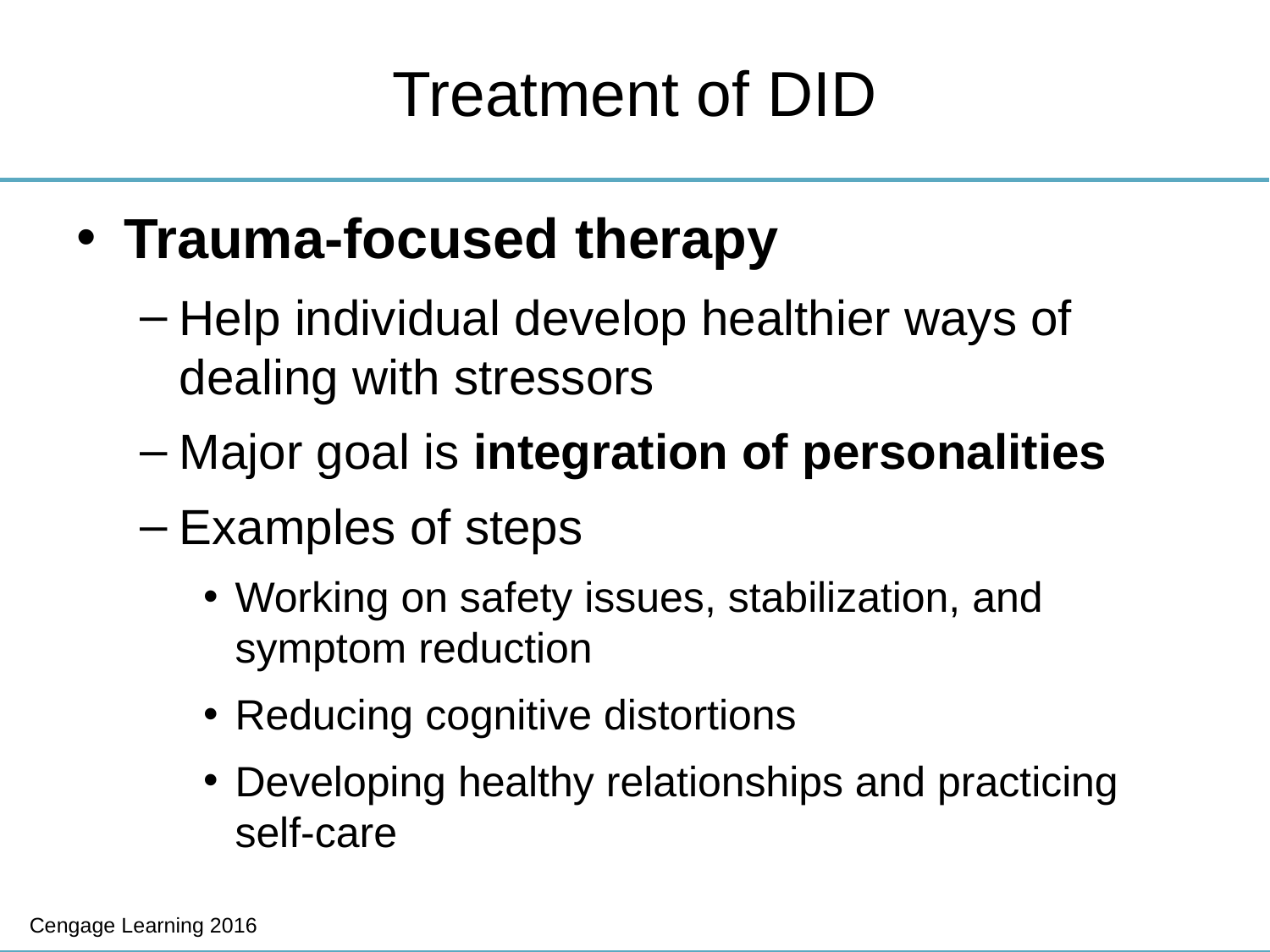

# Treatment of DID
Trauma-focused therapy
Help individual develop healthier ways of dealing with stressors
Major goal is integration of personalities
Examples of steps
Working on safety issues, stabilization, and symptom reduction
Reducing cognitive distortions
Developing healthy relationships and practicing self-care